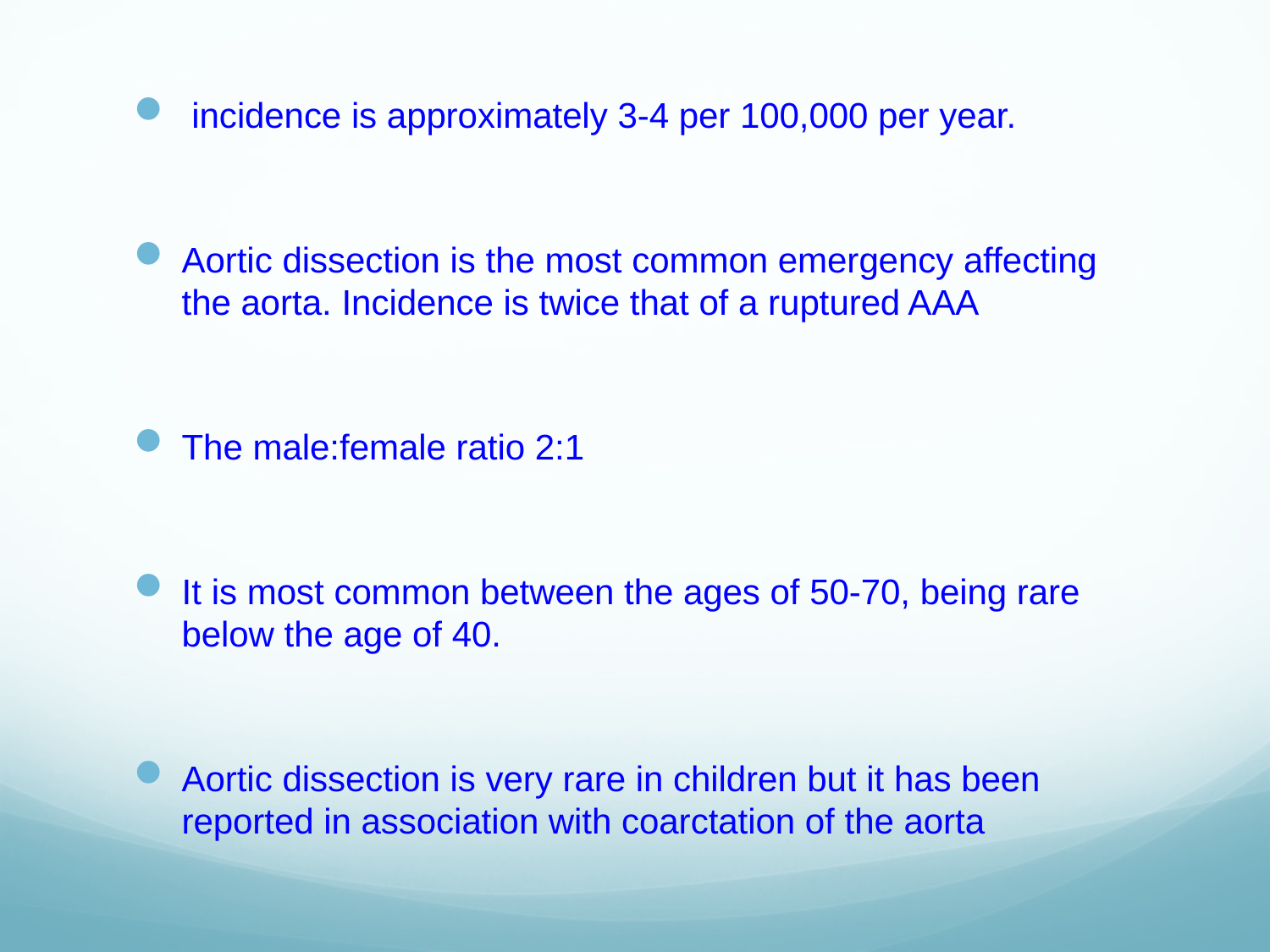

#
 incidence is approximately 3-4 per 100,000 per year.

Aortic dissection is the most common emergency affecting the aorta. Incidence is twice that of a ruptured AAA

The male:female ratio 2:1

It is most common between the ages of 50-70, being rare below the age of 40.

Aortic dissection is very rare in children but it has been reported in association with coarctation of the aorta